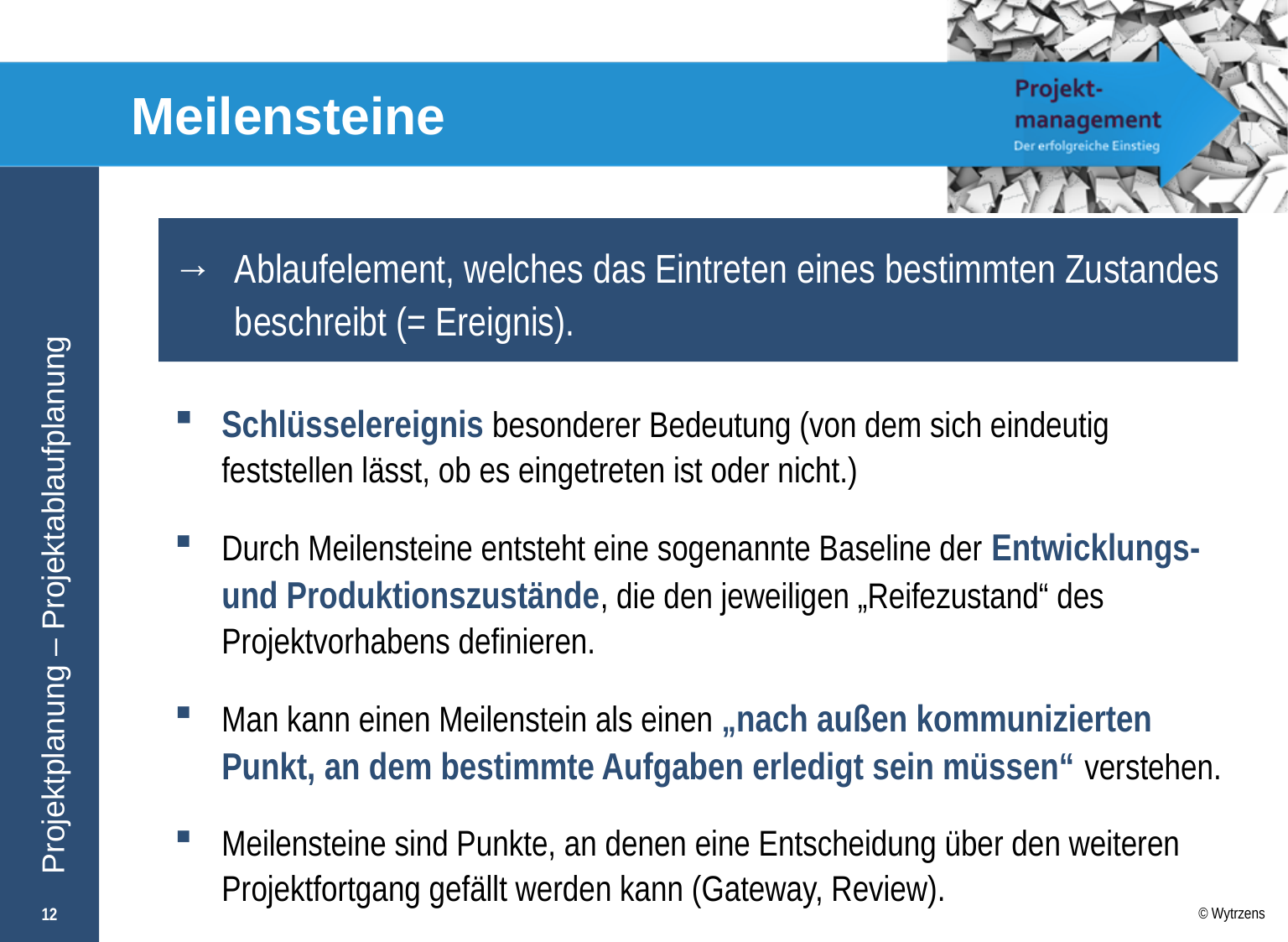

# Meilensteine
→ 	Ablaufelement, welches das Eintreten eines bestimmten Zustandes beschreibt (= Ereignis).
Schlüsselereignis besonderer Bedeutung (von dem sich eindeutig feststellen lässt, ob es eingetreten ist oder nicht.)
Durch Meilensteine entsteht eine sogenannte Baseline der Entwicklungs-
und Produktionszustände, die den jeweiligen „Reifezustand“ des Projektvorhabens definieren.
Man kann einen Meilenstein als einen „nach außen kommunizierten Punkt, an dem bestimmte Aufgaben erledigt sein müssen“ verstehen.
Meilensteine sind Punkte, an denen eine Entscheidung über den weiteren Projektfortgang gefällt werden kann (Gateway, Review).
12